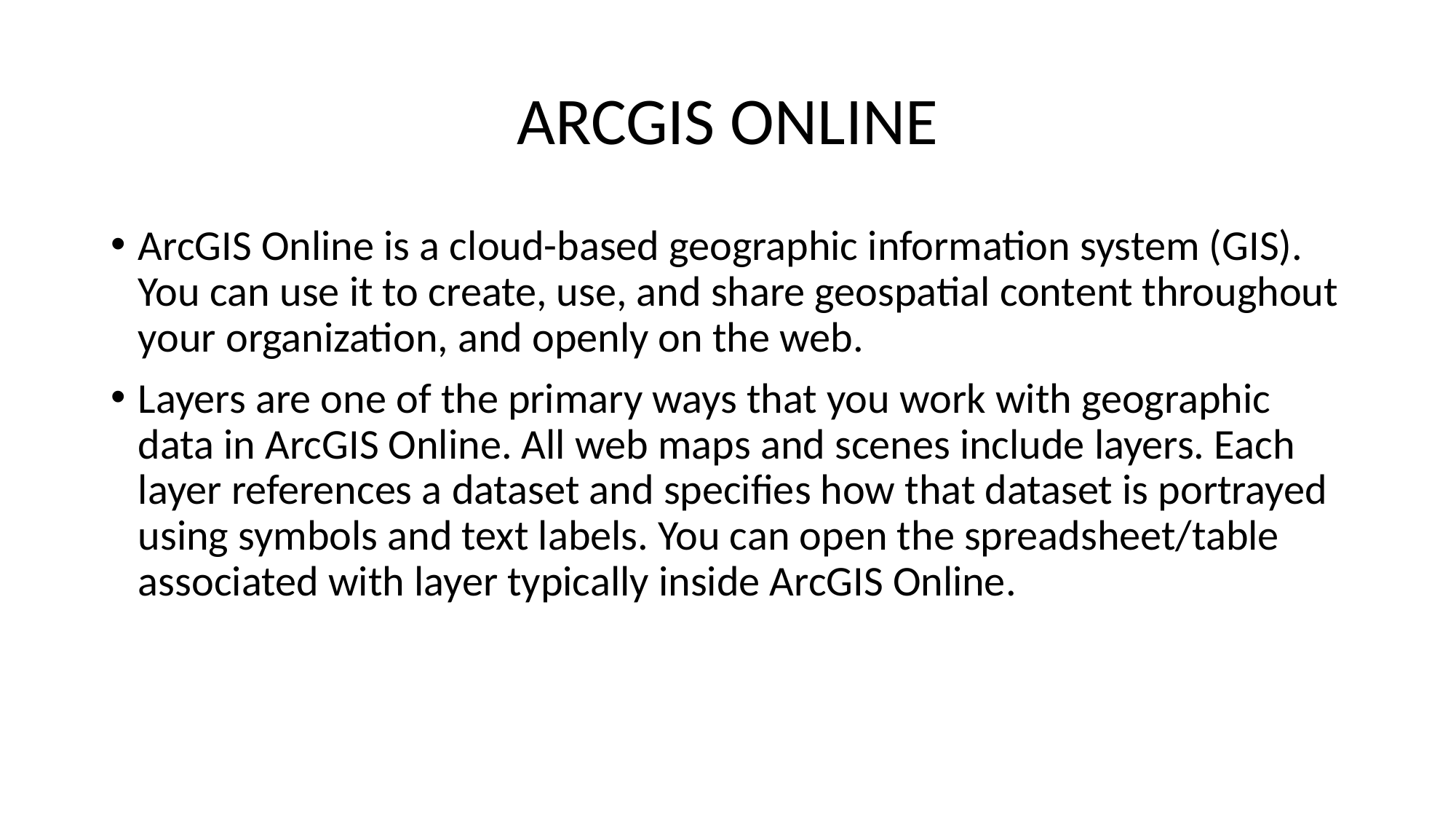

# ARCGIS ONLINE
ArcGIS Online is a cloud-based geographic information system (GIS). You can use it to create, use, and share geospatial content throughout your organization, and openly on the web.
Layers are one of the primary ways that you work with geographic data in ArcGIS Online. All web maps and scenes include layers. Each layer references a dataset and specifies how that dataset is portrayed using symbols and text labels. You can open the spreadsheet/table associated with layer typically inside ArcGIS Online.